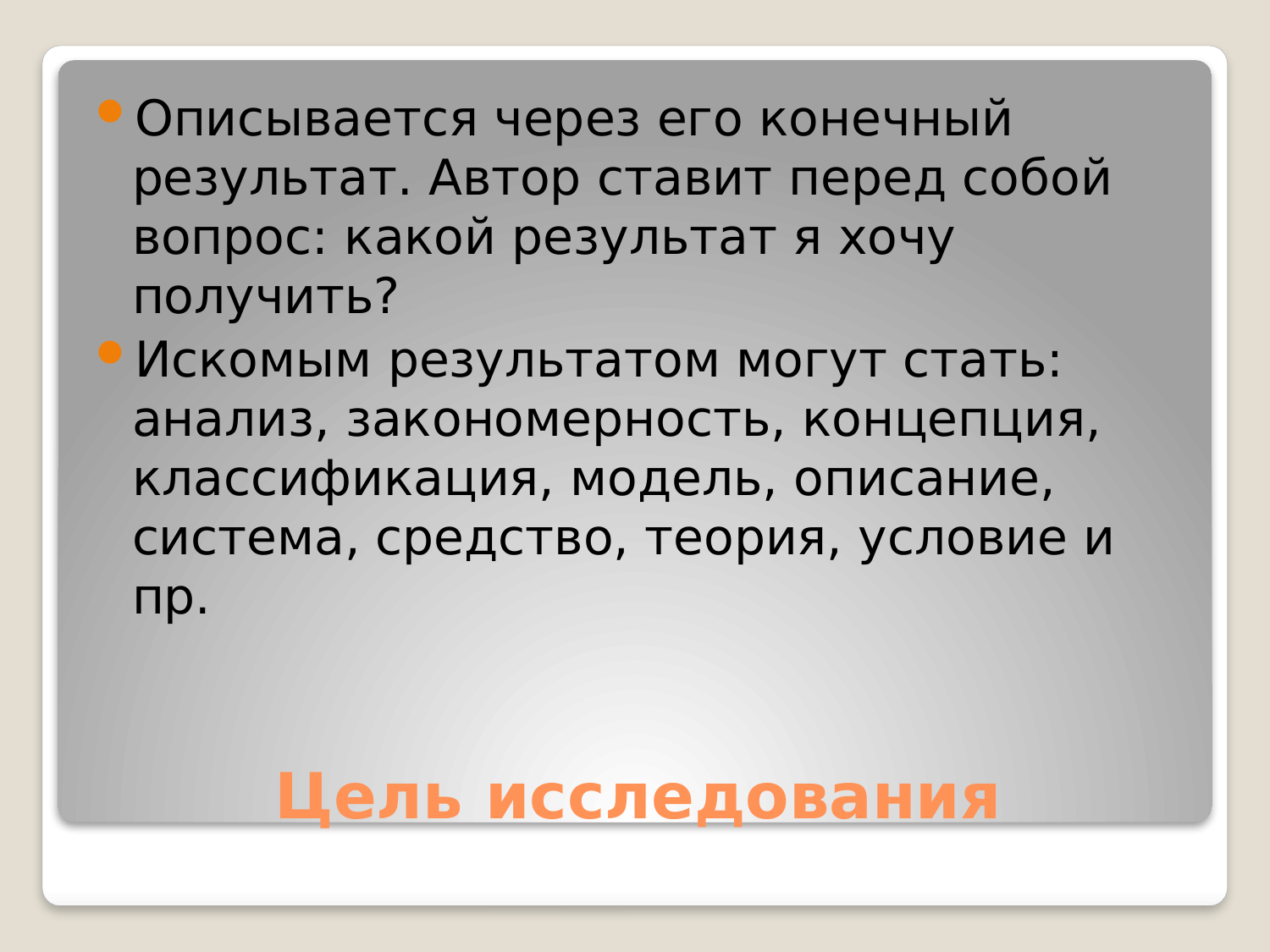

Описывается через его конечный результат. Автор ставит перед собой вопрос: какой результат я хочу получить?
Искомым результатом могут стать: анализ, закономерность, концепция, классификация, модель, описание, система, средство, теория, условие и пр.

# Цель исследования